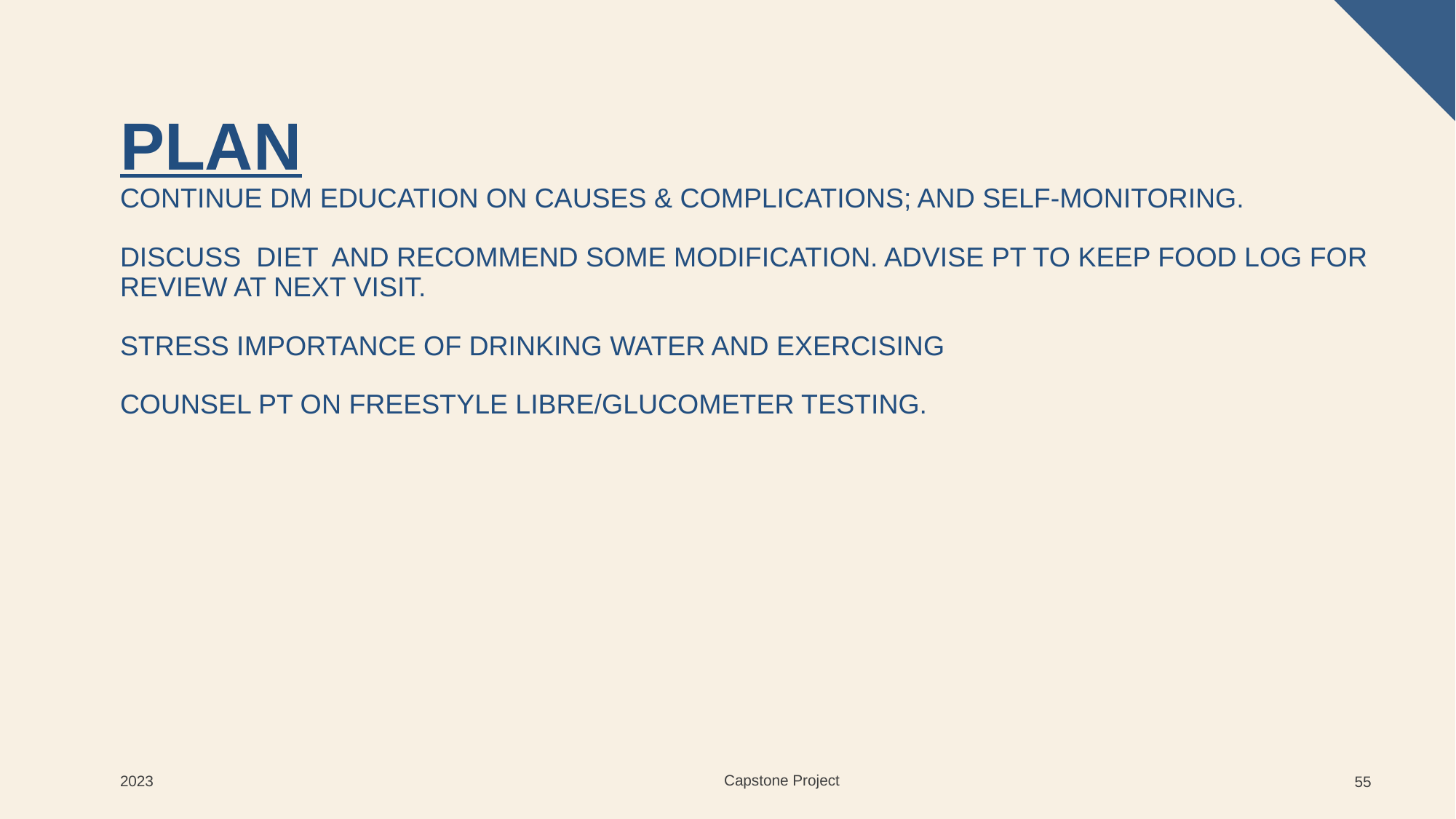

# Plan Continue DM education on causes & complications; and self-monitoring. discuss  diet  and recommend some modification. Advise pt to keep food log for review at next Visit. Stress Importance of drinking water and exercising Counsel pt on freestyle libre/glucometer testing.
Capstone Project
2023
55